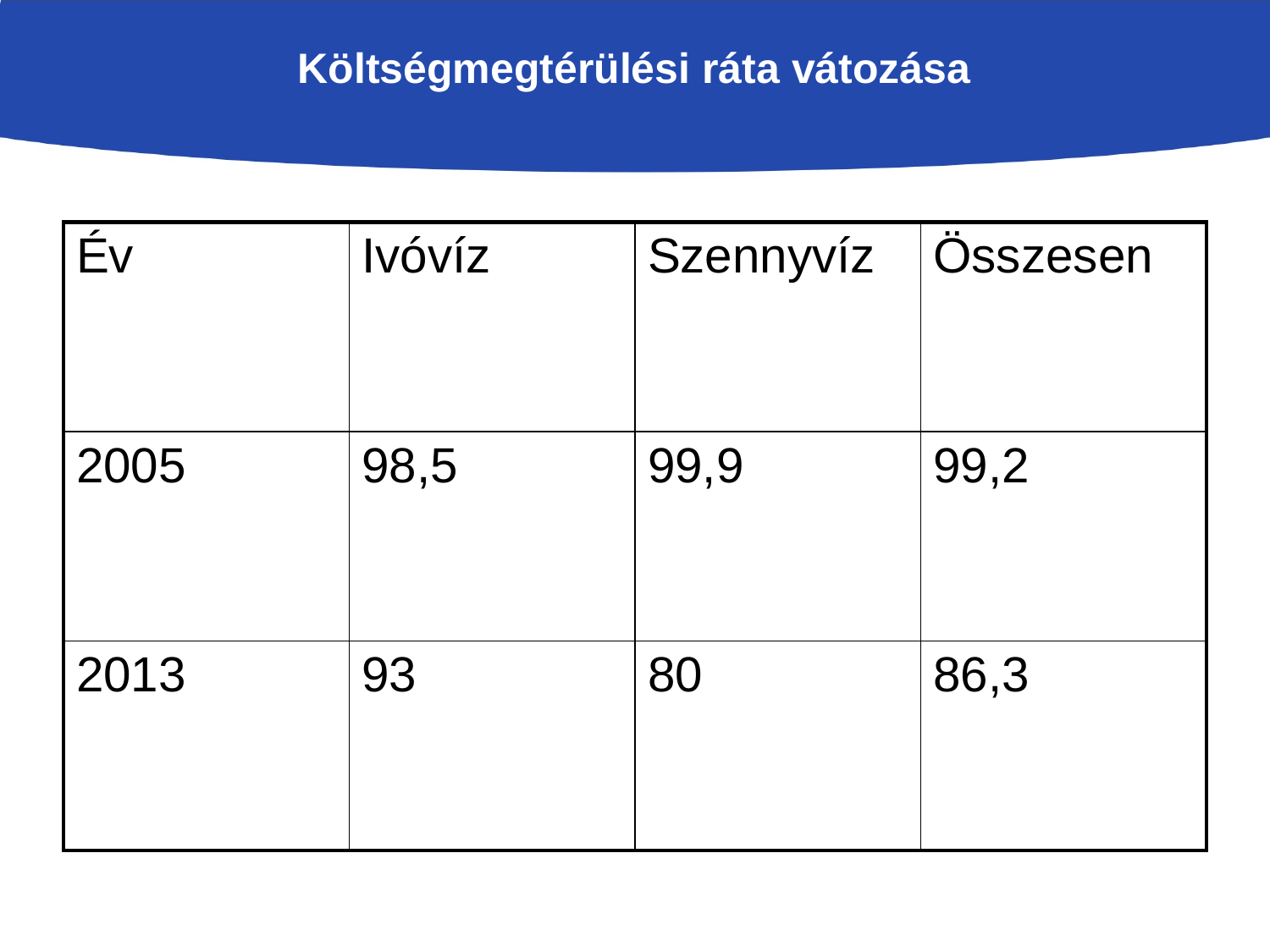

Költségmegtérülési ráta vátozása
| Év | Ivóvíz | Szennyvíz | Összesen |
| --- | --- | --- | --- |
| 2005 | 98,5 | 99,9 | 99,2 |
| 2013 | 93 | 80 | 86,3 |